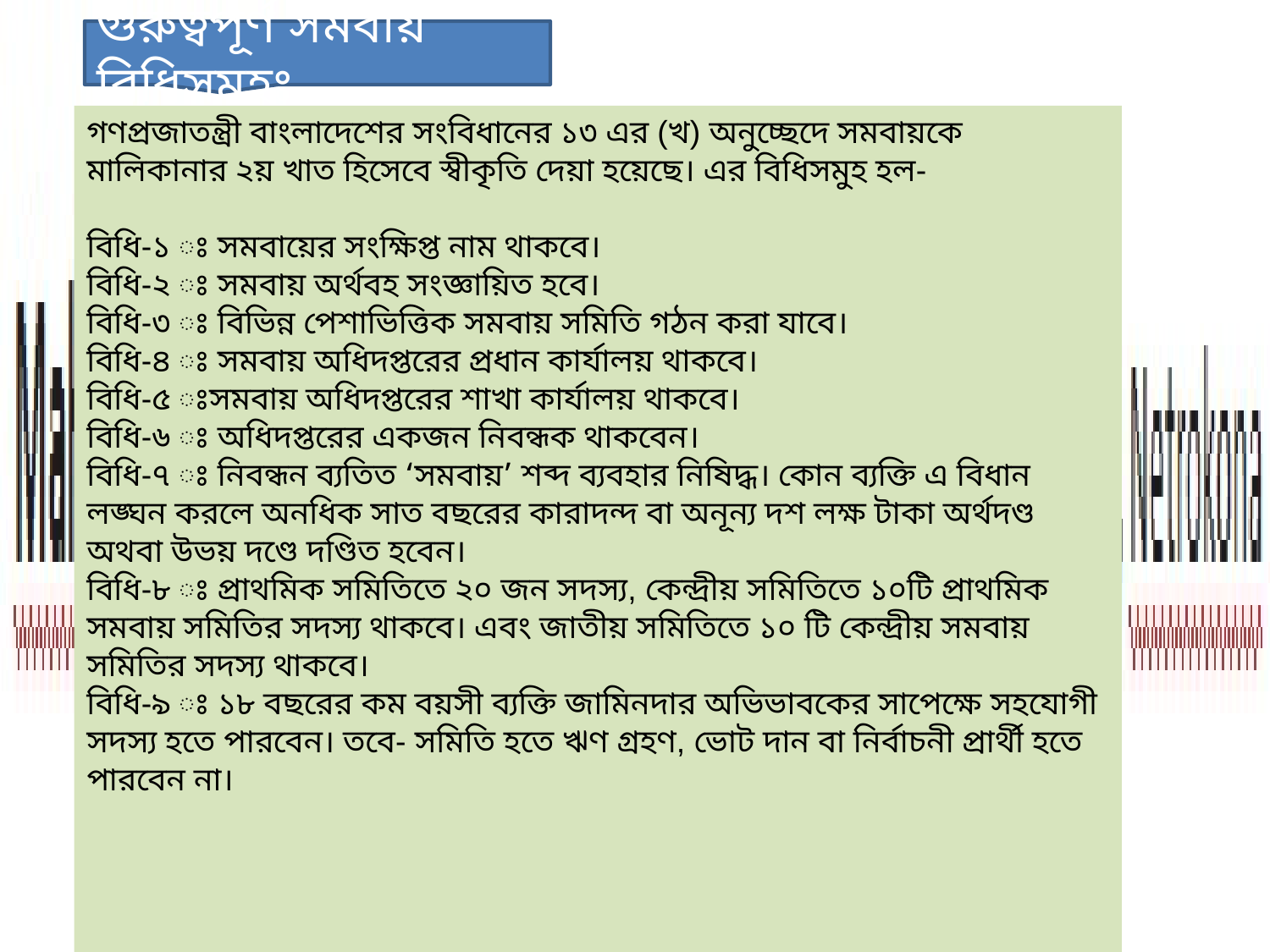

গুরুত্বপূর্ণ সমবায় বিধিসমুহঃ
গণপ্রজাতন্ত্রী বাংলাদেশের সংবিধানের ১৩ এর (খ) অনুচ্ছেদে সমবায়কে মালিকানার ২য় খাত হিসেবে স্বীকৃতি দেয়া হয়েছে। এর বিধিসমুহ হল-

বিধি-১ ঃ সমবায়ের সংক্ষিপ্ত নাম থাকবে।
বিধি-২ ঃ সমবায় অর্থবহ সংজ্ঞায়িত হবে।
বিধি-৩ ঃ বিভিন্ন পেশাভিত্তিক সমবায় সমিতি গঠন করা যাবে।
বিধি-৪ ঃ সমবায় অধিদপ্তরের প্রধান কার্যালয় থাকবে।
বিধি-৫ ঃসমবায় অধিদপ্তরের শাখা কার্যালয় থাকবে।
বিধি-৬ ঃ অধিদপ্তরের একজন নিবন্ধক থাকবেন।
বিধি-৭ ঃ নিবন্ধন ব্যতিত ‘সমবায়’ শব্দ ব্যবহার নিষিদ্ধ। কোন ব্যক্তি এ বিধান লঙ্ঘন করলে অনধিক সাত বছরের কারাদন্দ বা অনূন্য দশ লক্ষ টাকা অর্থদণ্ড অথবা উভয় দণ্ডে দণ্ডিত হবেন।
বিধি-৮ ঃ প্রাথমিক সমিতিতে ২০ জন সদস্য, কেন্দ্রীয় সমিতিতে ১০টি প্রাথমিক সমবায় সমিতির সদস্য থাকবে। এবং জাতীয় সমিতিতে ১০ টি কেন্দ্রীয় সমবায় সমিতির সদস্য থাকবে।
বিধি-৯ ঃ ১৮ বছরের কম বয়সী ব্যক্তি জামিনদার অভিভাবকের সাপেক্ষে সহযোগী সদস্য হতে পারবেন। তবে- সমিতি হতে ঋণ গ্রহণ, ভোট দান বা নির্বাচনী প্রার্থী হতে পারবেন না।